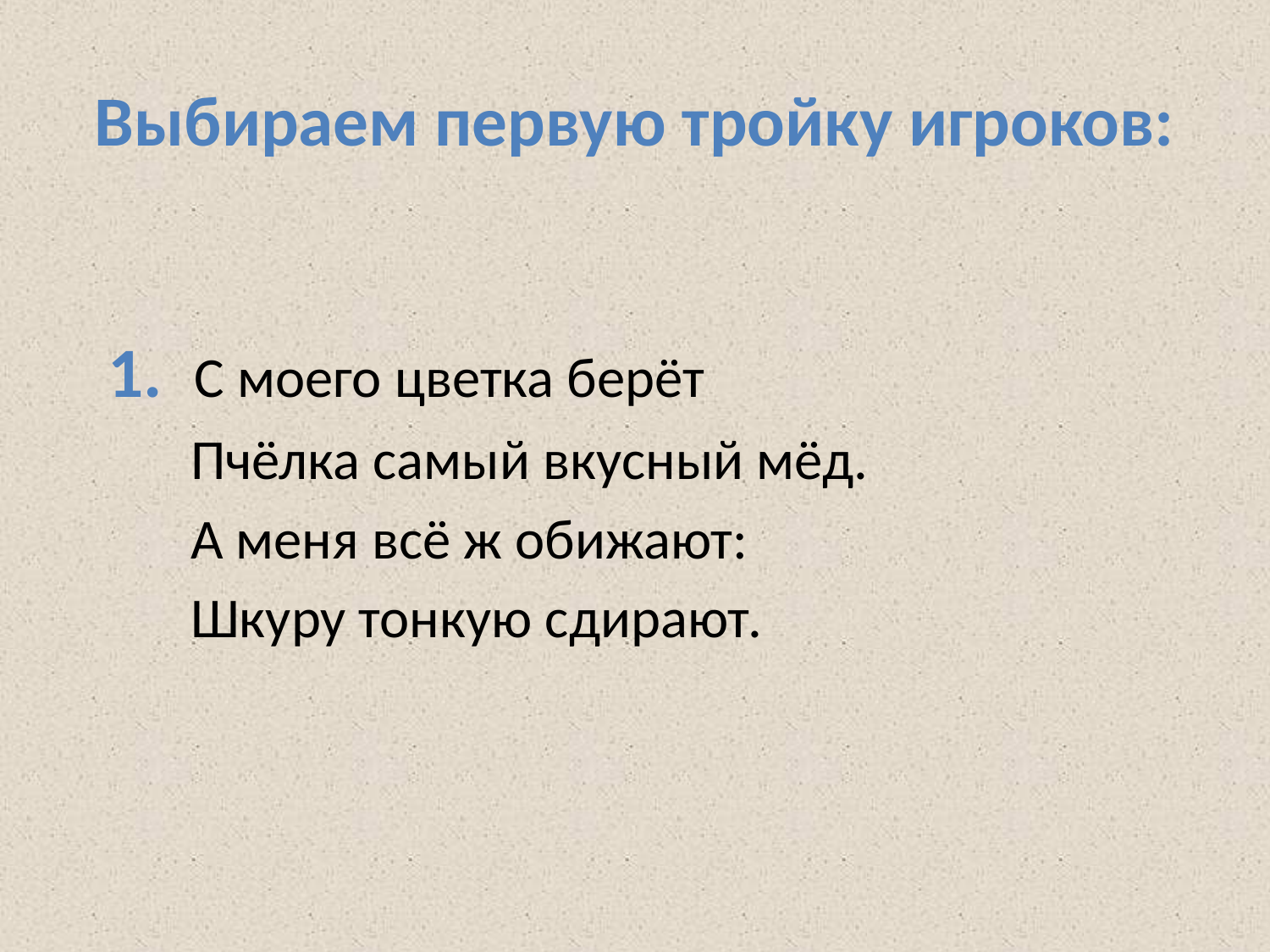

# Выбираем первую тройку игроков:

  1.  С моего цветка берёт
         Пчёлка самый вкусный мёд.
         А меня всё ж обижают:
         Шкуру тонкую сдирают.